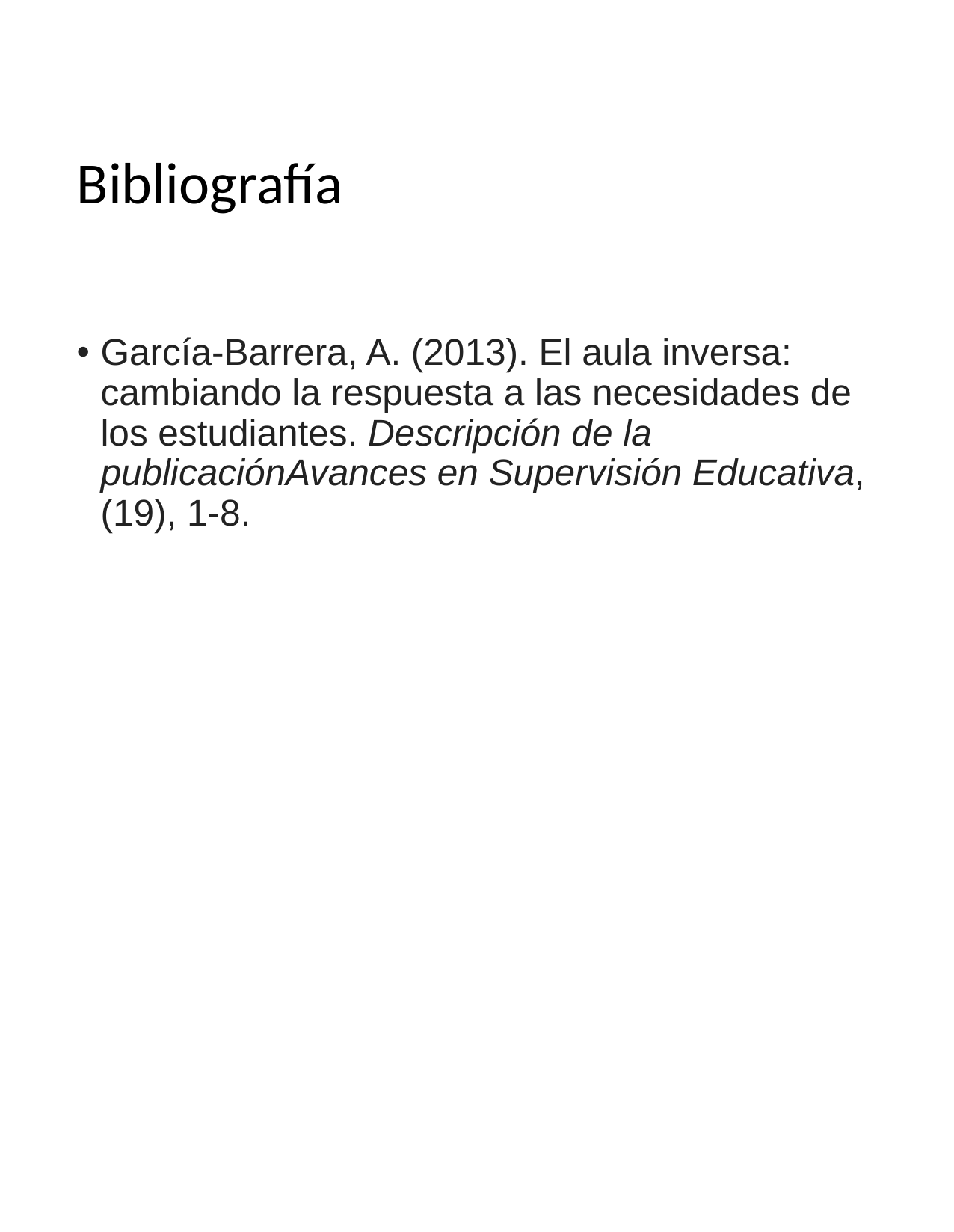

# Bibliografía
García-Barrera, A. (2013). El aula inversa: cambiando la respuesta a las necesidades de los estudiantes. Descripción de la publicaciónAvances en Supervisión Educativa, (19), 1-8.